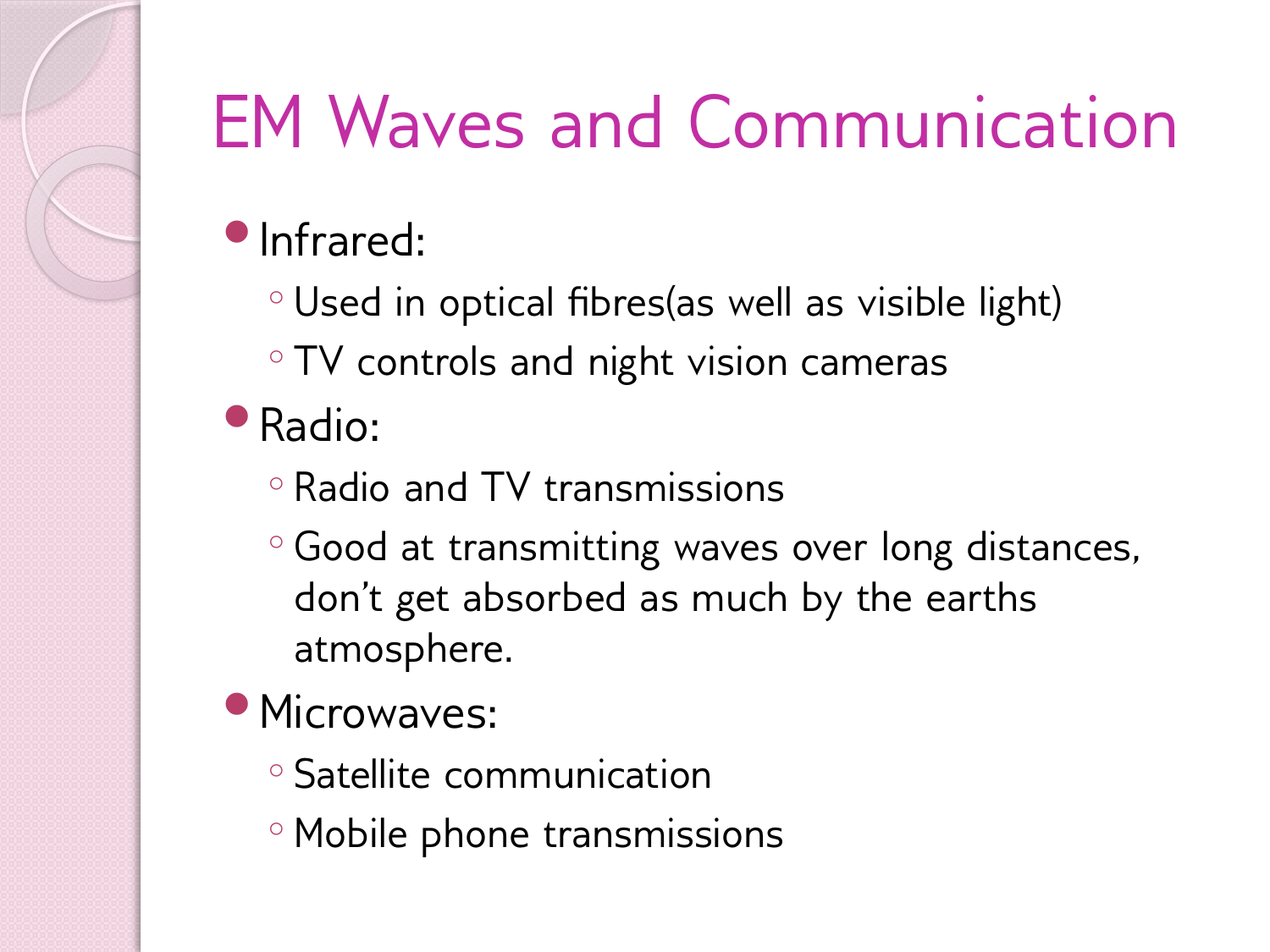

# EM Waves and Communication
Infrared:
Used in optical fibres(as well as visible light)
TV controls and night vision cameras
Radio:
Radio and TV transmissions
Good at transmitting waves over long distances, don’t get absorbed as much by the earths atmosphere.
Microwaves:
Satellite communication
Mobile phone transmissions